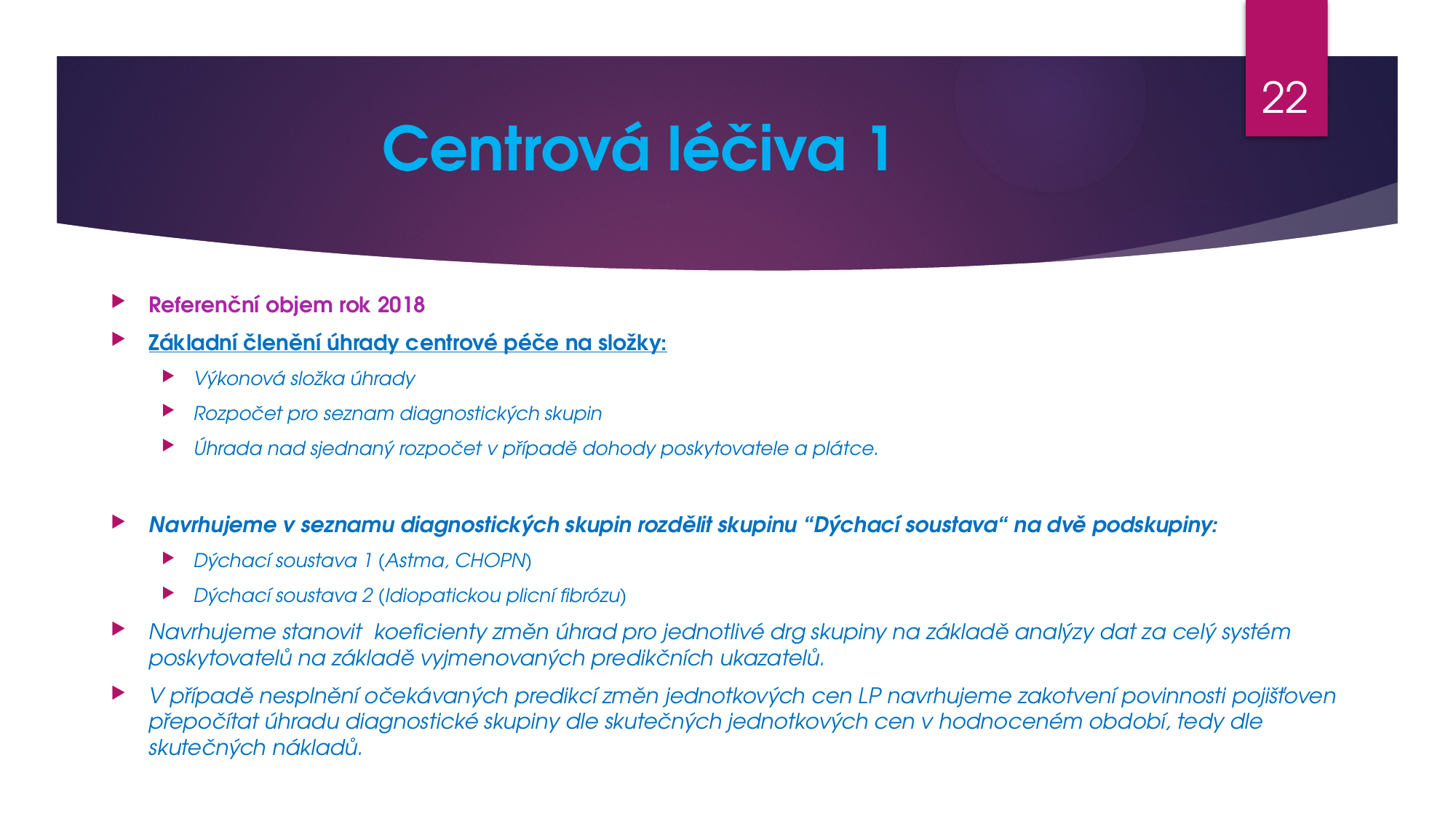

22
# Centrová léčiva 1
Referenční objem rok 2018
Základní členění úhrady centrové péče na složky:
Výkonová složka úhrady
Rozpočet pro seznam diagnostických skupin
Úhrada nad sjednaný rozpočet v případě dohody poskytovatele a plátce.

Navrhujeme v seznamu diagnostických skupin rozdělit skupinu “Dýchací soustava“ na dvě podskupiny:
Dýchací soustava 1 (Astma, CHOPN)
Dýchací soustava 2 (Idiopatickou plicní fibrózu)
Navrhujeme stanovit  koeficienty změn úhrad pro jednotlivé drg skupiny na základě analýzy dat za celý systém poskytovatelů na základě vyjmenovaných predikčních ukazatelů.
V případě nesplnění očekávaných predikcí změn jednotkových cen LP navrhujeme zakotvení povinnosti pojišťoven přepočítat úhradu diagnostické skupiny dle skutečných jednotkových cen v hodnoceném období, tedy dle skutečných nákladů.